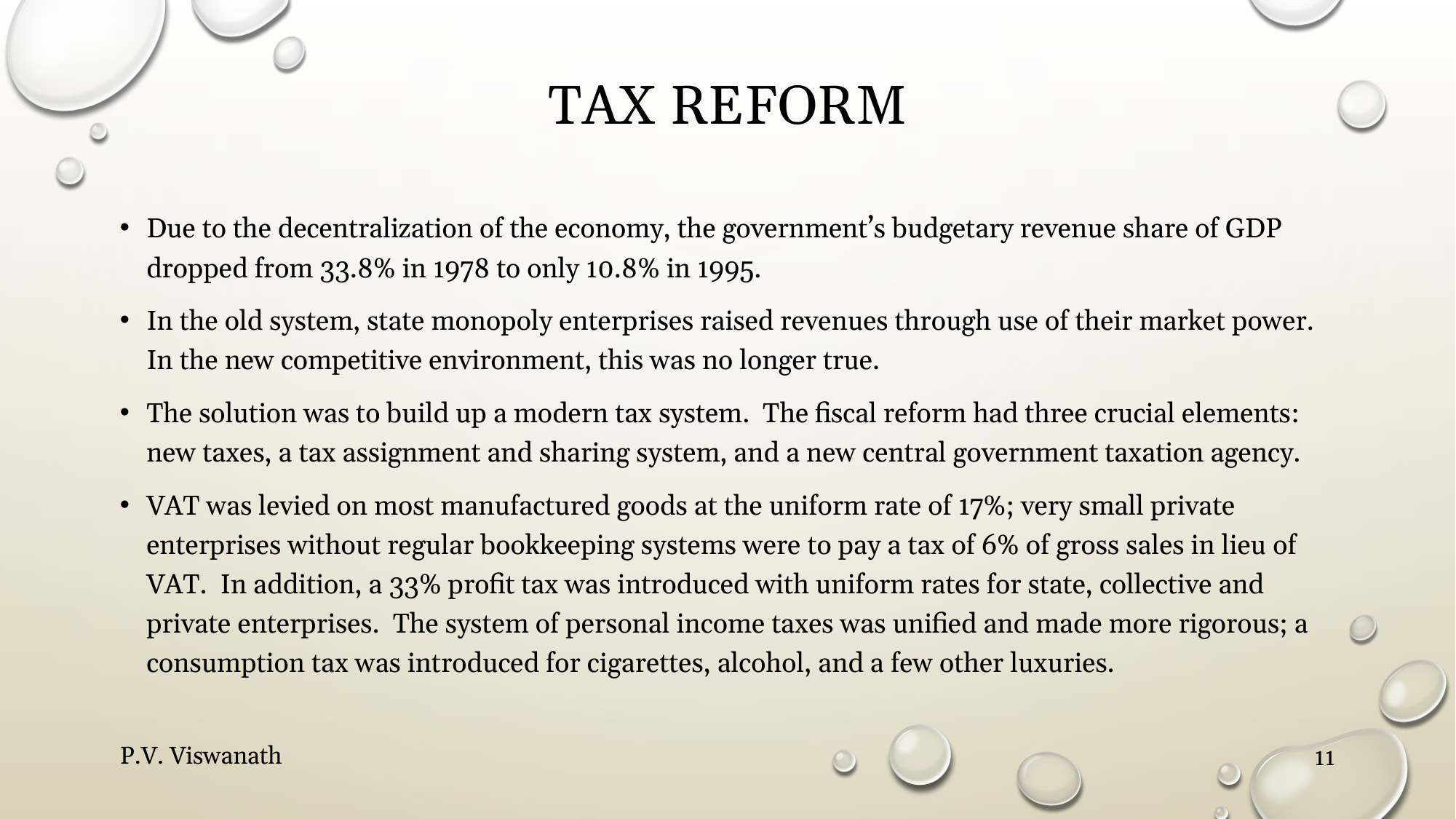

# Tax reform
Due to the decentralization of the economy, the government’s budgetary revenue share of GDP dropped from 33.8% in 1978 to only 10.8% in 1995.
In the old system, state monopoly enterprises raised revenues through use of their market power.  In the new competitive environment, this was no longer true.
The solution was to build up a modern tax system.  The fiscal reform had three crucial elements: new taxes, a tax assignment and sharing system, and a new central government taxation agency.
VAT was levied on most manufactured goods at the uniform rate of 17%; very small private enterprises without regular bookkeeping systems were to pay a tax of 6% of gross sales in lieu of VAT.  In addition, a 33% profit tax was introduced with uniform rates for state, collective and private enterprises.  The system of personal income taxes was unified and made more rigorous; a consumption tax was introduced for cigarettes, alcohol, and a few other luxuries.
P.V. Viswanath
11